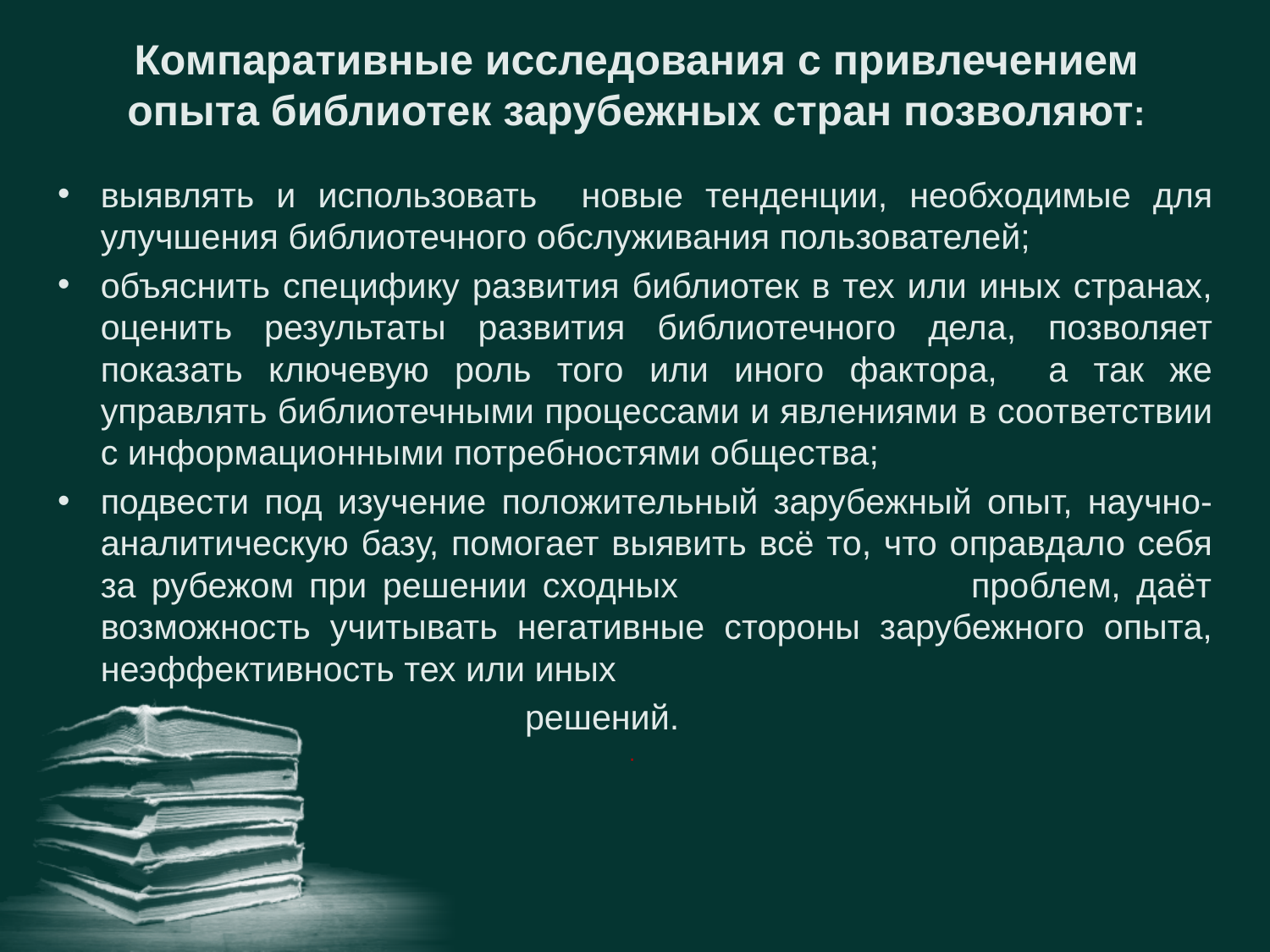

# Компаративные исследования с привлечением опыта библиотек зарубежных стран позволяют:
выявлять и использовать  новые тенденции, необходимые для улучшения библиотечного обслуживания пользователей;
объяснить специфику развития библиотек в тех или иных странах, оценить результаты развития библиотечного дела, позволяет показать ключевую роль того или иного фактора,  а так же управлять библиотечными процессами и явлениями в соответствии с информационными потребностями общества;
подвести под изучение положительный зарубежный опыт, научно-аналитическую базу, помогает выявить всё то, что оправдало себя за рубежом при решении сходных                   проблем, даёт возможность учитывать негативные стороны зарубежного опыта, неэффективность тех или иных
                                                решений.
.